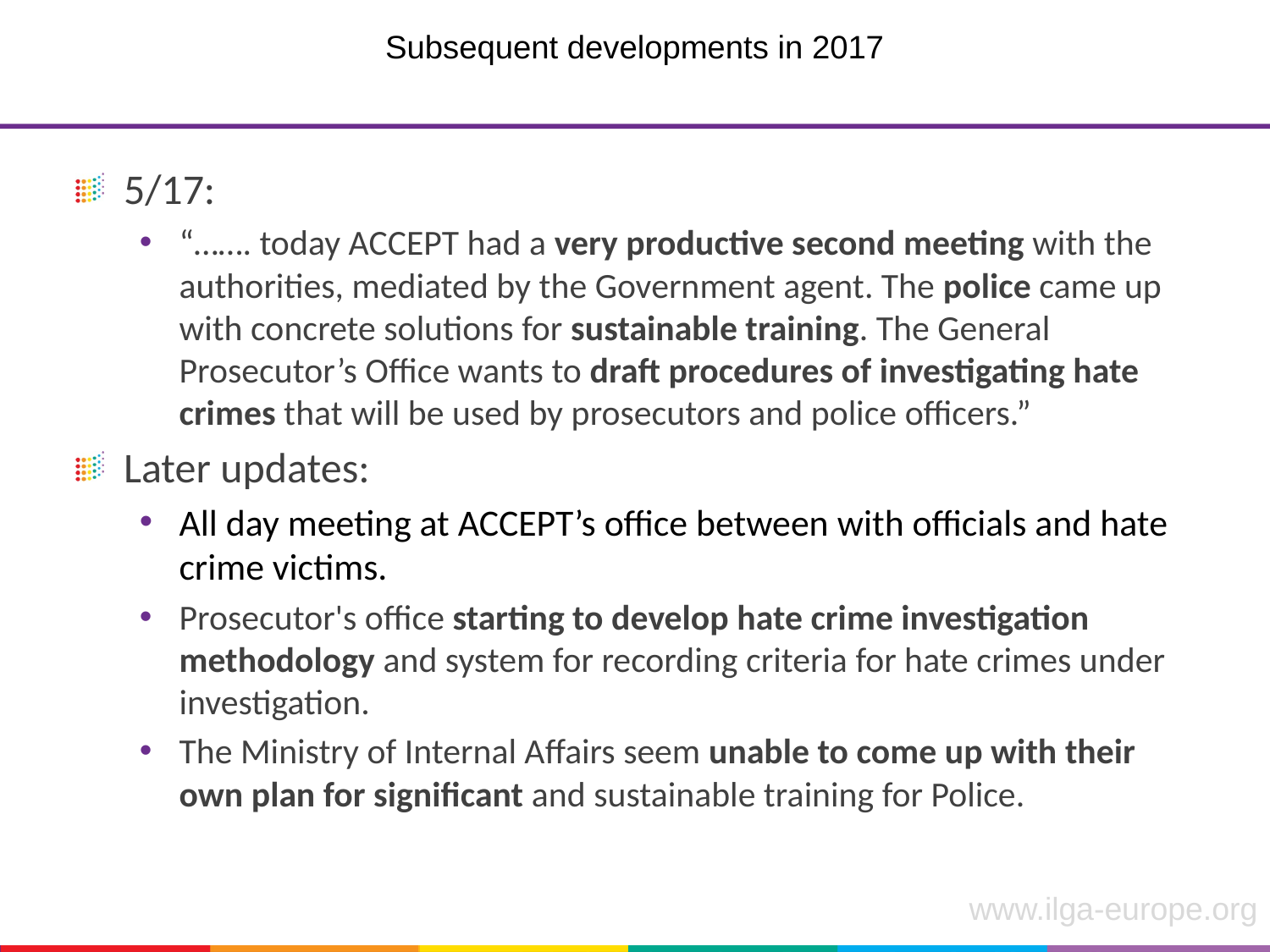

# Subsequent developments in 2017
5/17:
“……. today ACCEPT had a very productive second meeting with the authorities, mediated by the Government agent. The police came up with concrete solutions for sustainable training. The General Prosecutor’s Office wants to draft procedures of investigating hate crimes that will be used by prosecutors and police officers.”
Later updates:
All day meeting at ACCEPT’s office between with officials and hate crime victims.
Prosecutor's office starting to develop hate crime investigation methodology and system for recording criteria for hate crimes under investigation.
The Ministry of Internal Affairs seem unable to come up with their own plan for significant and sustainable training for Police.